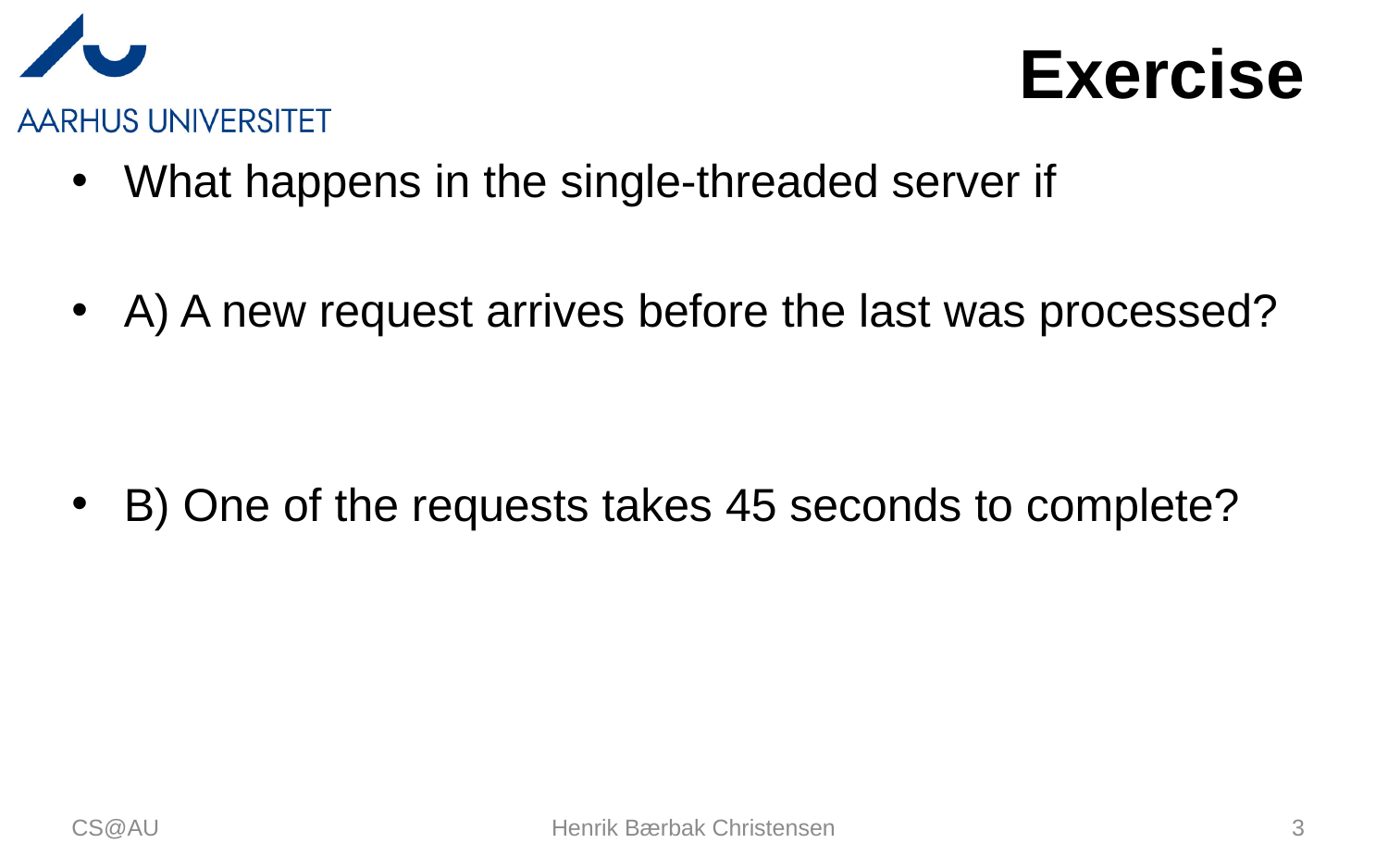

# Exercise
What happens in the single-threaded server if

A) A new request arrives before the last was processed?

B) One of the requests takes 45 seconds to complete?
CS@AU
Henrik Bærbak Christensen
3